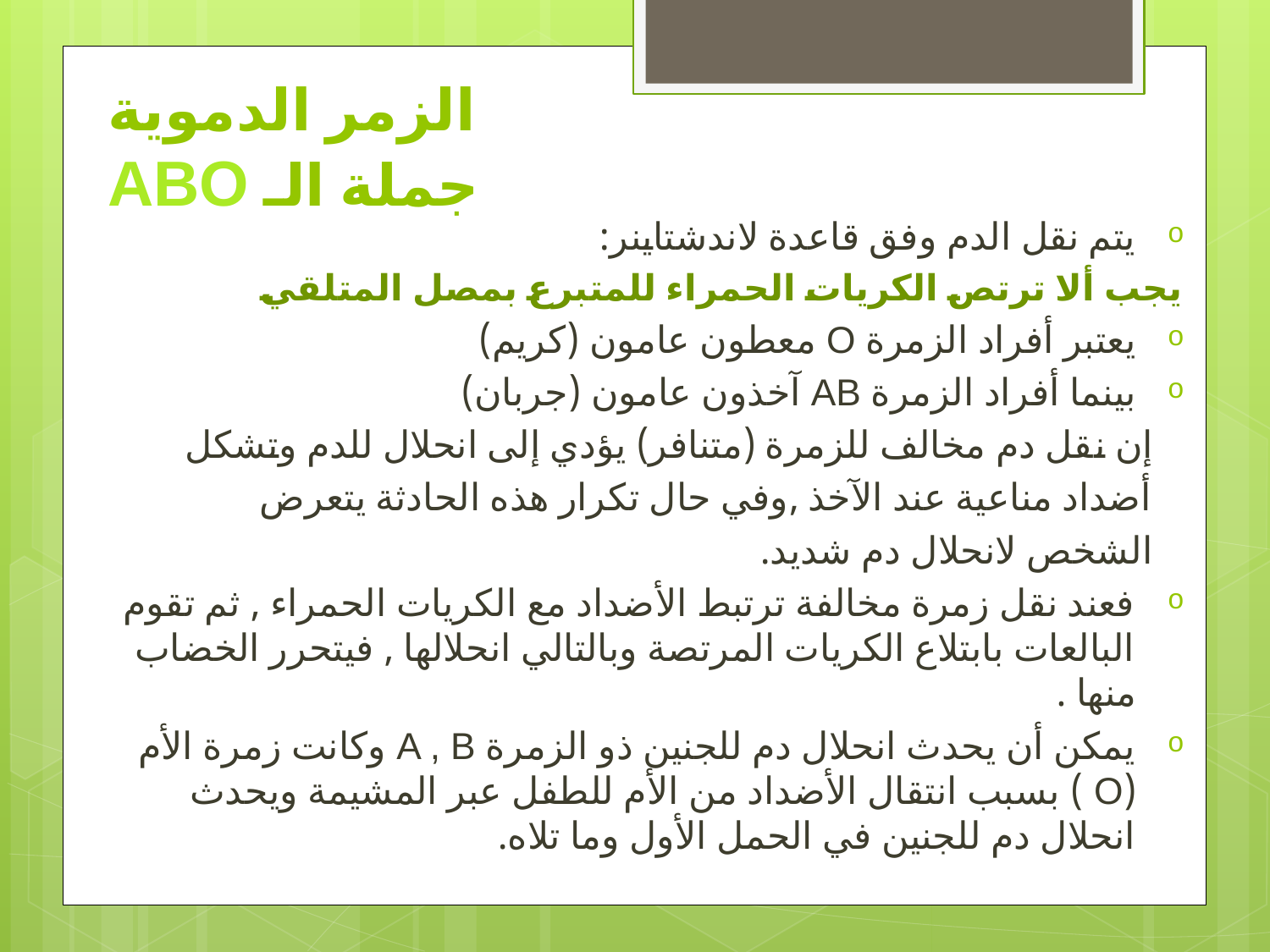

# الزمر الدموية جملة الـ ABO
يتم نقل الدم وفق قاعدة لاندشتاينر:
يجب ألا ترتص الكريات الحمراء للمتبرع بمصل المتلقي
يعتبر أفراد الزمرة O معطون عامون (كريم)
بينما أفراد الزمرة AB آخذون عامون (جربان)
   إن نقل دم مخالف للزمرة (متنافر) يؤدي إلى انحلال للدم وتشكل
   أضداد مناعية عند الآخذ ,وفي حال تكرار هذه الحادثة يتعرض
   الشخص لانحلال دم شديد.
فعند نقل زمرة مخالفة ترتبط الأضداد مع الكريات الحمراء , ثم تقوم البالعات بابتلاع الكريات المرتصة وبالتالي انحلالها , فيتحرر الخضاب منها .
يمكن أن يحدث انحلال دم للجنين ذو الزمرة A , B وكانت زمرة الأم (O ) بسبب انتقال الأضداد من الأم للطفل عبر المشيمة ويحدث انحلال دم للجنين في الحمل الأول وما تلاه.